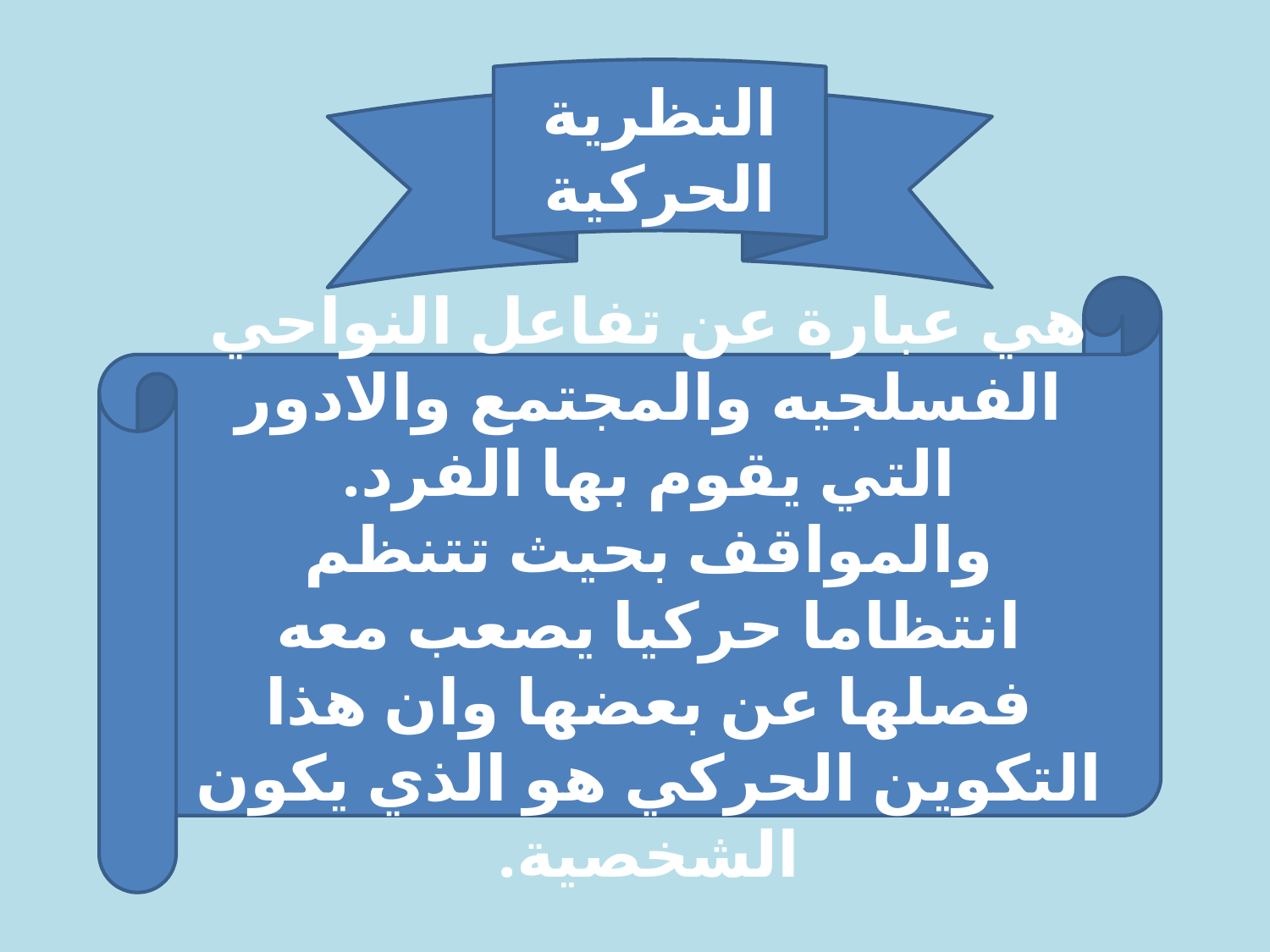

النظرية الحركية
هي عبارة عن تفاعل النواحي الفسلجيه والمجتمع والادور التي يقوم بها الفرد. والمواقف بحيث تتنظم انتظاما حركيا يصعب معه فصلها عن بعضها وان هذا التكوين الحركي هو الذي يكون الشخصية.